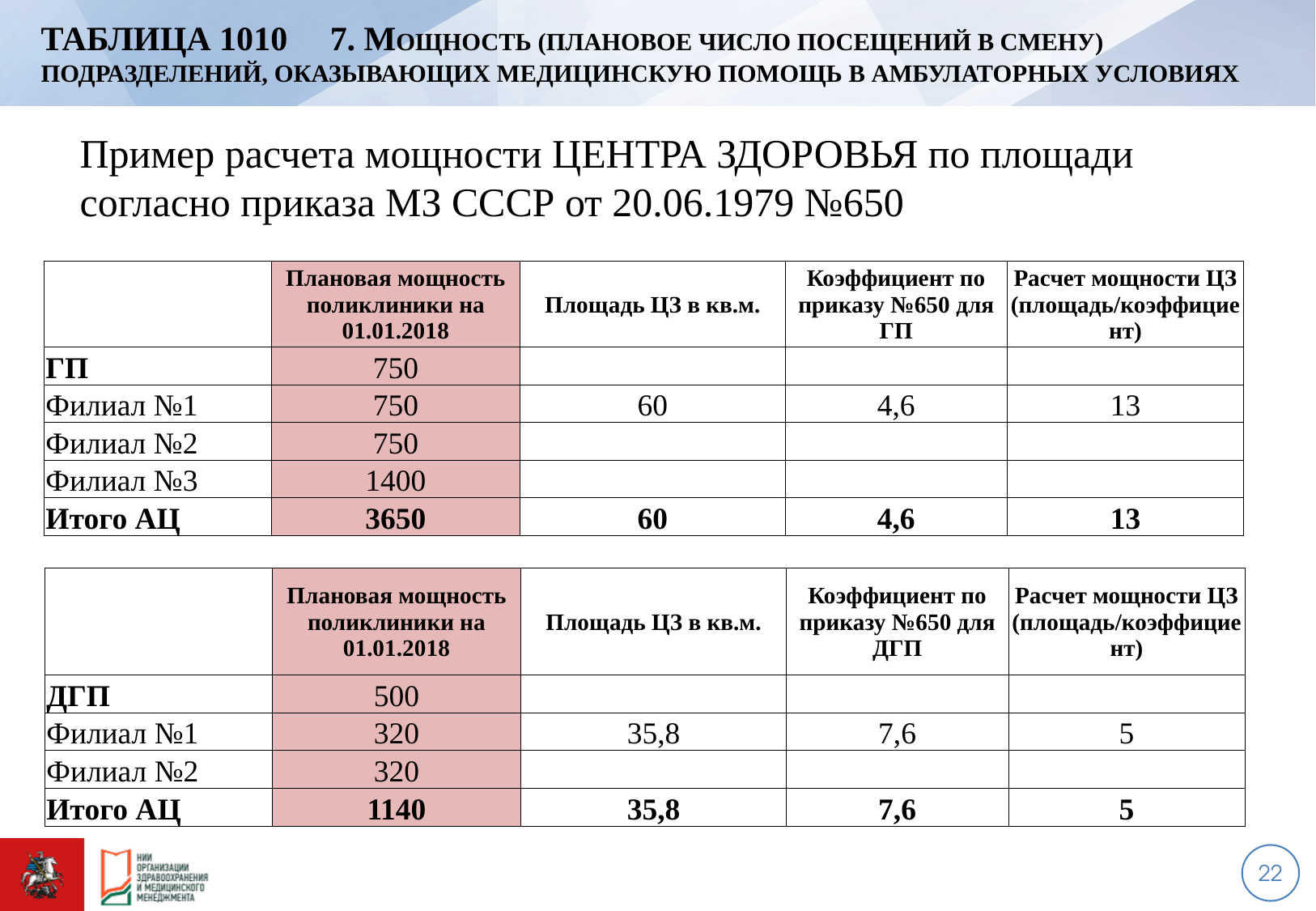

# Таблица 1010     7. Мощность (плановое число посещений в смену) подразделений, оказывающих медицинскую помощь в амбулаторных условиях
Пример расчета мощности ЦЕНТРА ЗДОРОВЬЯ по площади согласно приказа МЗ СССР от 20.06.1979 №650
|  | Плановая мощность поликлиники на 01.01.2018 | Площадь ЦЗ в кв.м. | Коэффициент по приказу №650 для ГП | Расчет мощности ЦЗ (площадь/коэффициент) |
| --- | --- | --- | --- | --- |
| ГП | 750 |  |  |  |
| Филиал №1 | 750 | 60 | 4,6 | 13 |
| Филиал №2 | 750 |  |  |  |
| Филиал №3 | 1400 |  |  |  |
| Итого АЦ | 3650 | 60 | 4,6 | 13 |
|  | Плановая мощность поликлиники на 01.01.2018 | Площадь ЦЗ в кв.м. | Коэффициент по приказу №650 для ДГП | Расчет мощности ЦЗ (площадь/коэффициент) |
| --- | --- | --- | --- | --- |
| ДГП | 500 |  |  |  |
| Филиал №1 | 320 | 35,8 | 7,6 | 5 |
| Филиал №2 | 320 |  |  |  |
| Итого АЦ | 1140 | 35,8 | 7,6 | 5 |